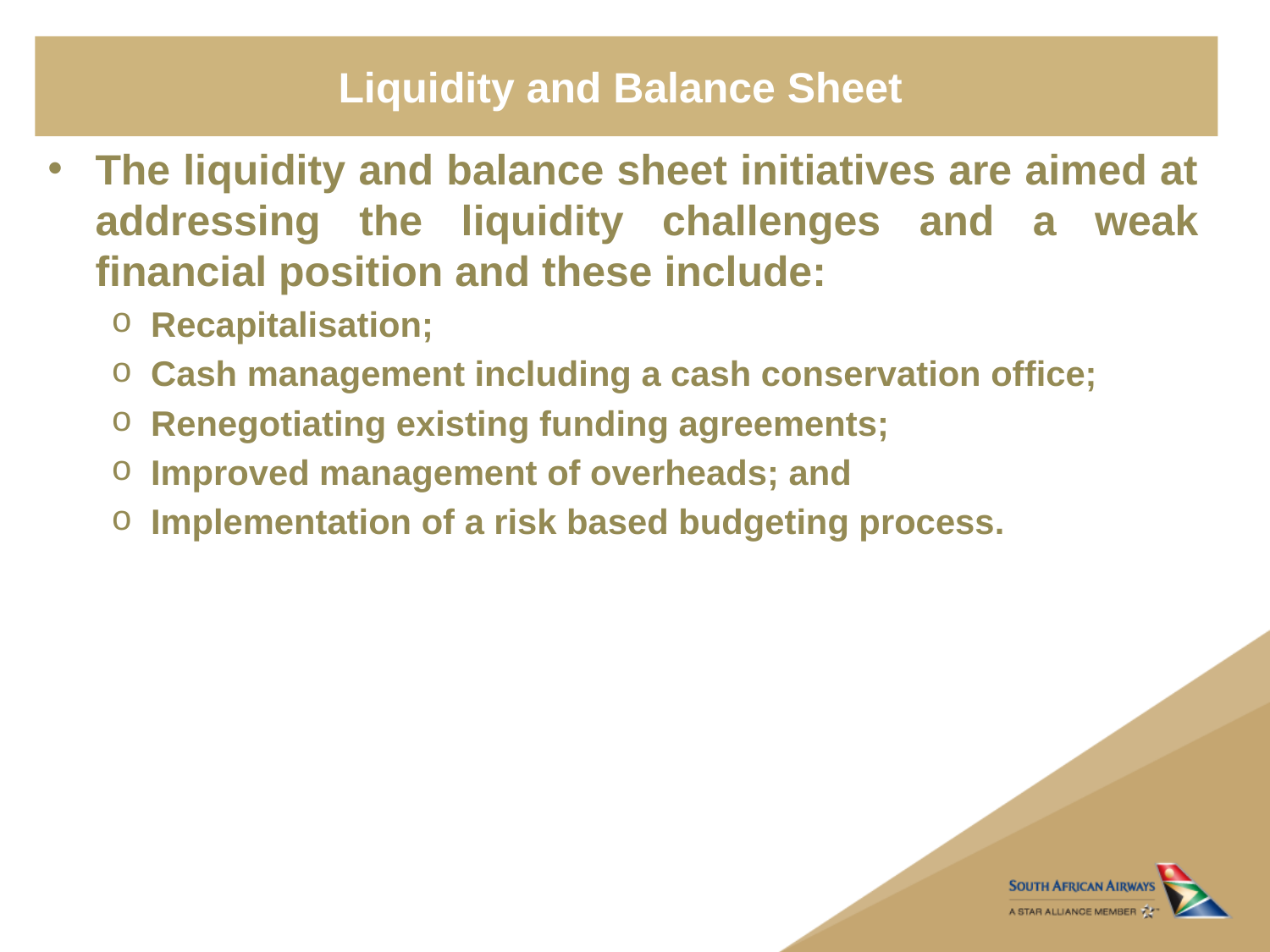

# Liquidity and Balance Sheet
The liquidity and balance sheet initiatives are aimed at addressing the liquidity challenges and a weak financial position and these include:
Recapitalisation;
Cash management including a cash conservation office;
Renegotiating existing funding agreements;
Improved management of overheads; and
Implementation of a risk based budgeting process.